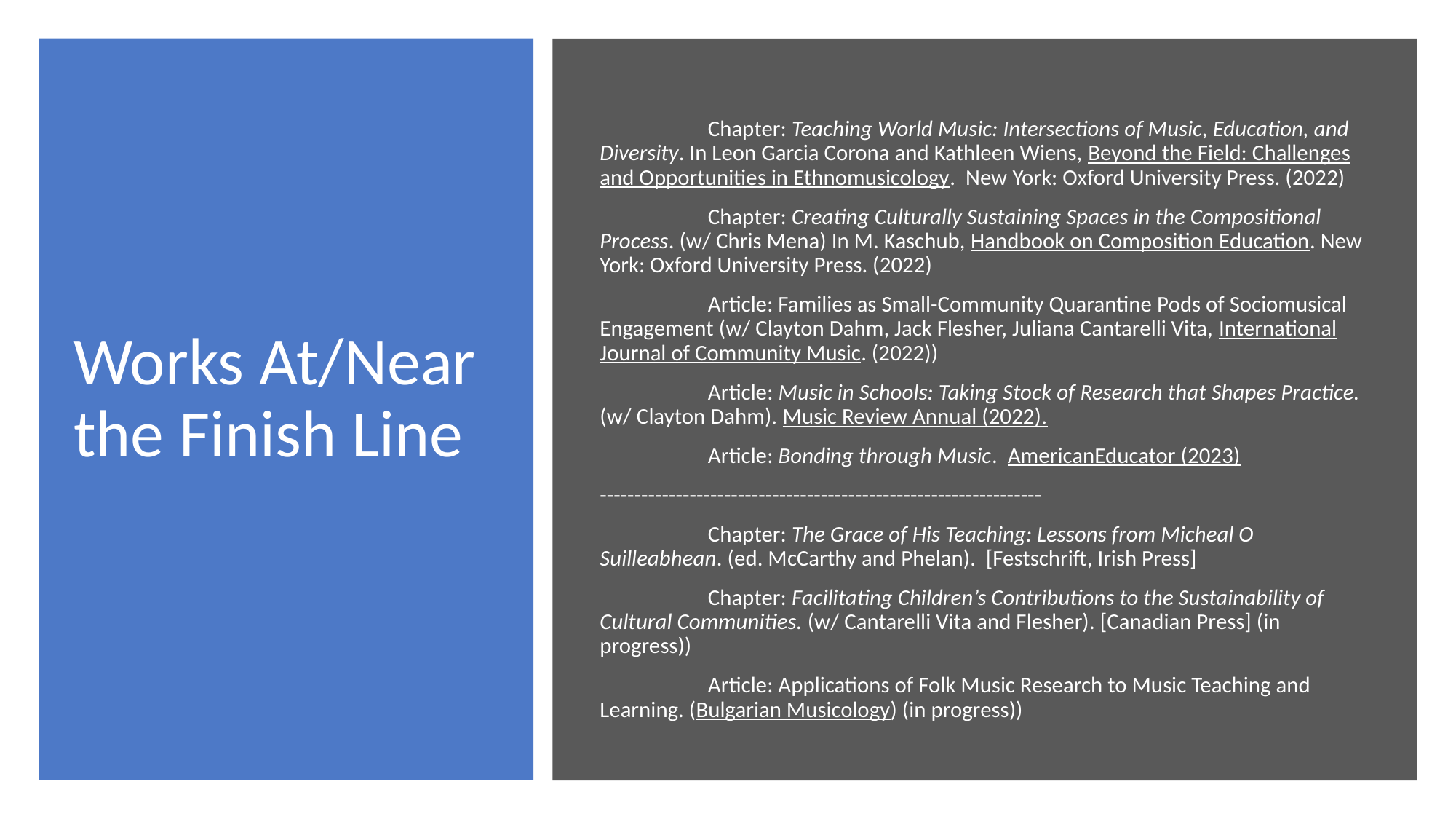

# Works At/Near the Finish Line

	Chapter: Teaching World Music: Intersections of Music, Education, and Diversity. In Leon Garcia Corona and Kathleen Wiens, Beyond the Field: Challenges and Opportunities in Ethnomusicology.  New York: Oxford University Press. (2022)
	Chapter: Creating Culturally Sustaining Spaces in the Compositional Process. (w/ Chris Mena) In M. Kaschub, Handbook on Composition Education. New York: Oxford University Press. (2022)
	Article: Families as Small-Community Quarantine Pods of Sociomusical Engagement (w/ Clayton Dahm, Jack Flesher, Juliana Cantarelli Vita, International Journal of Community Music. (2022))
	Article: Music in Schools: Taking Stock of Research that Shapes Practice. (w/ Clayton Dahm). Music Review Annual (2022).
	Article: Bonding through Music.  AmericanEducator (2023)
----------------------------------------------------------------
	Chapter: The Grace of His Teaching: Lessons from Micheal O Suilleabhean. (ed. McCarthy and Phelan).  [Festschrift, Irish Press]
	Chapter: Facilitating Children’s Contributions to the Sustainability of Cultural Communities. (w/ Cantarelli Vita and Flesher). [Canadian Press] (in progress))
	Article: Applications of Folk Music Research to Music Teaching and Learning. (Bulgarian Musicology) (in progress))